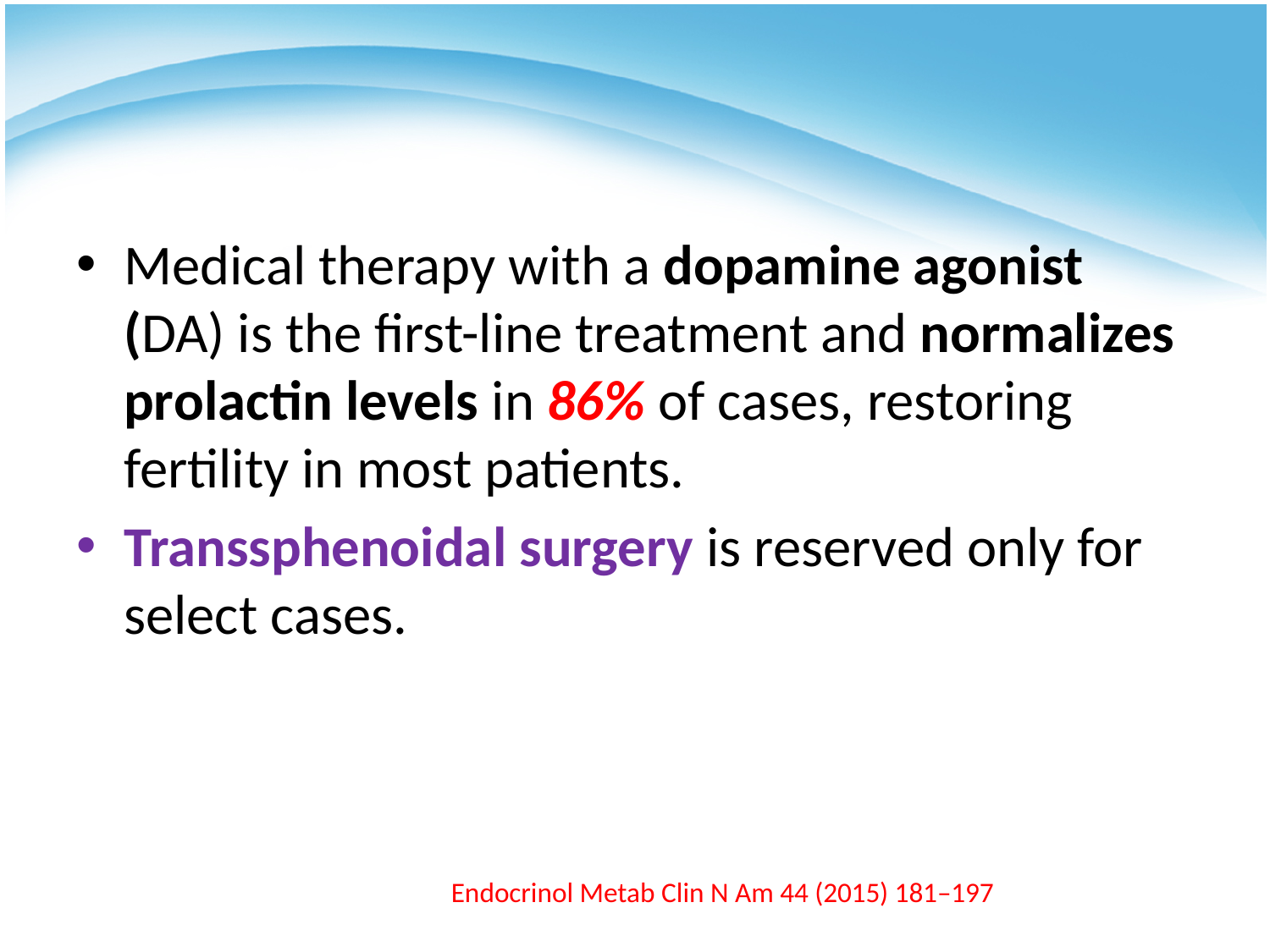

#
Medical therapy with a dopamine agonist (DA) is the first-line treatment and normalizes prolactin levels in 86% of cases, restoring fertility in most patients.
Transsphenoidal surgery is reserved only for select cases.
Endocrinol Metab Clin N Am 44 (2015) 181–197